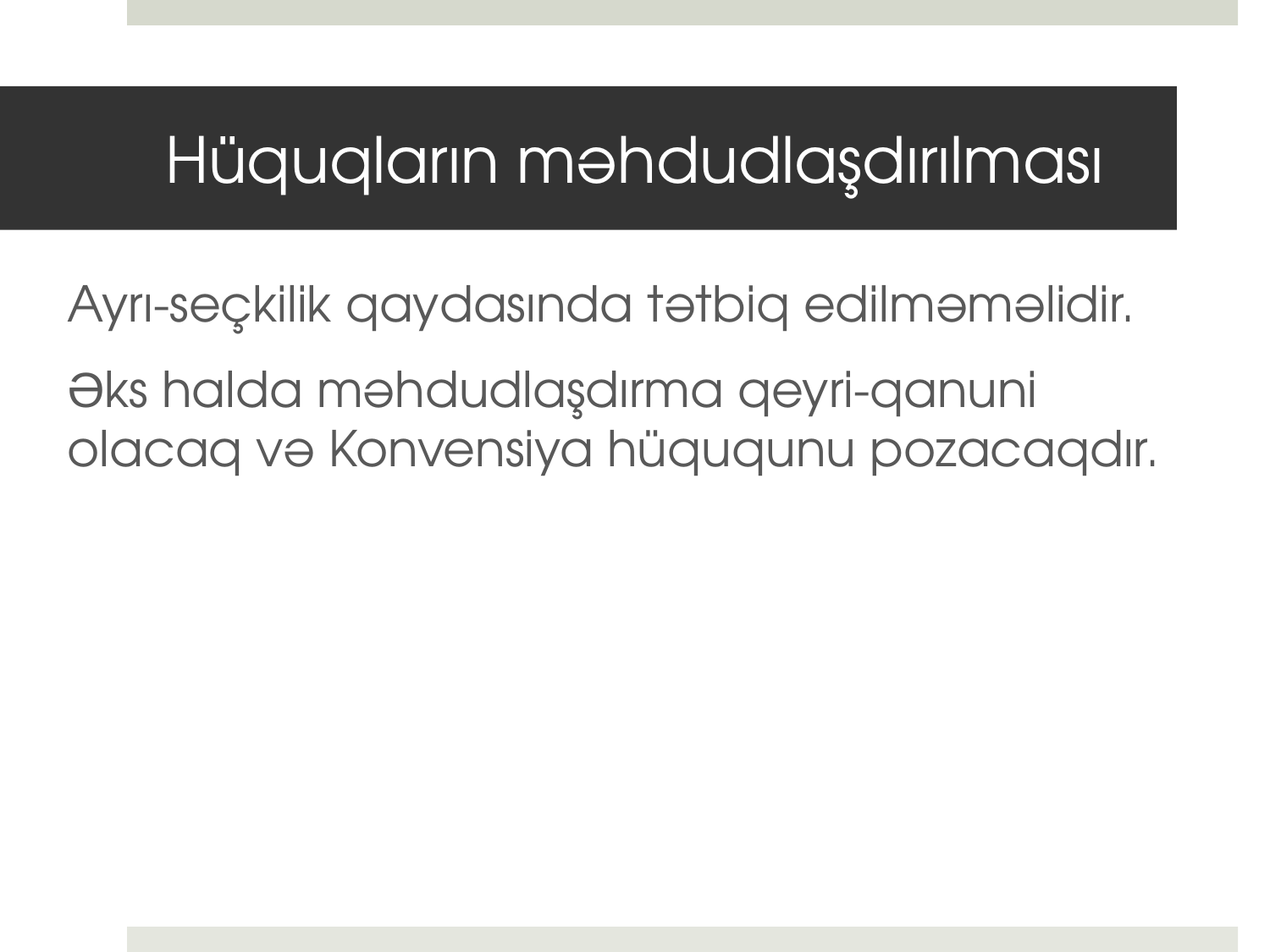

# Hüquqların məhdudlaşdırılması
Ayrı-seçkilik qaydasında tətbiq edilməməlidir.
Əks halda məhdudlaşdırma qeyri-qanuni olacaq və Konvensiya hüququnu pozacaqdır.